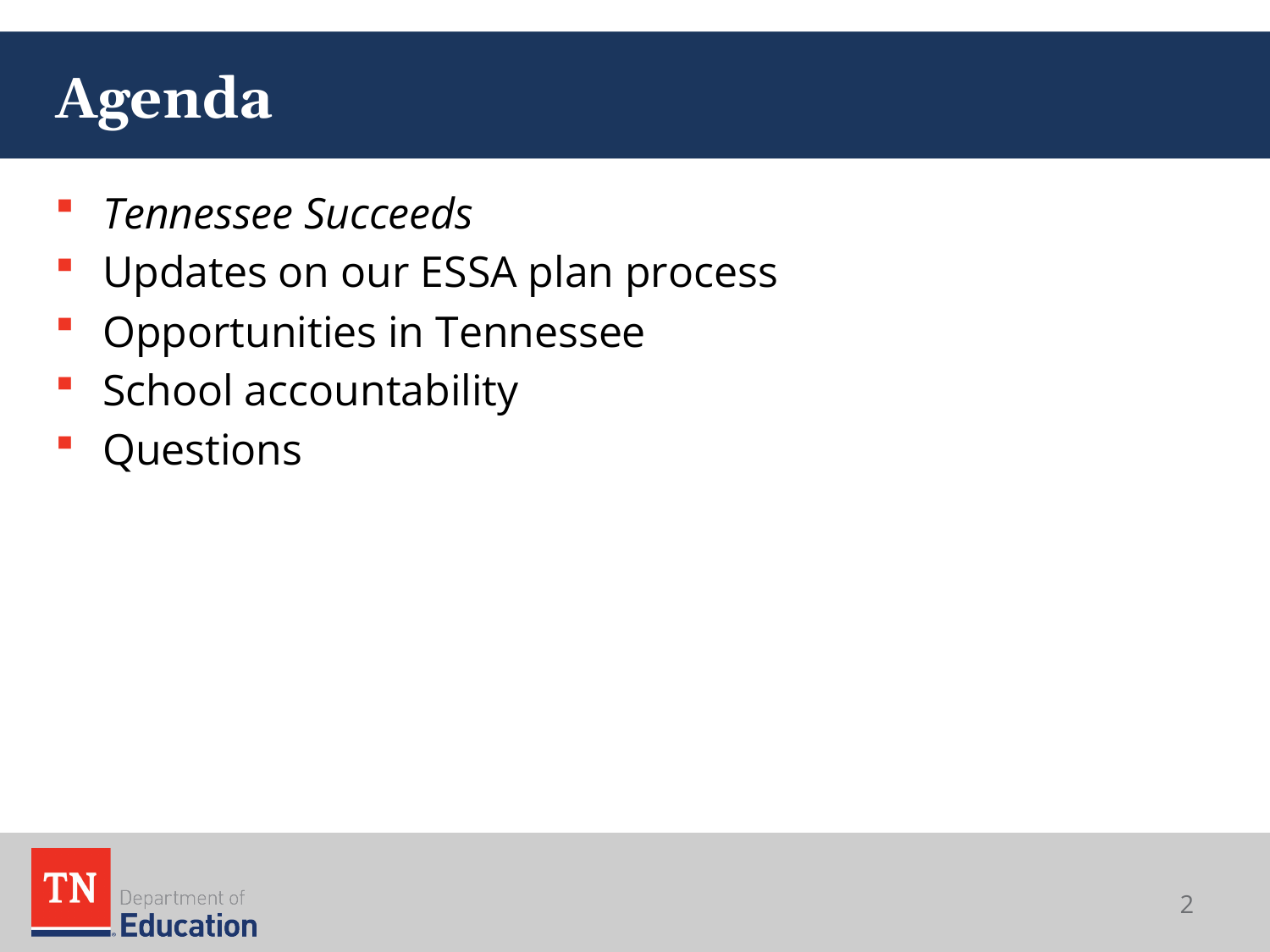

# Agenda
Tennessee Succeeds
Updates on our ESSA plan process
Opportunities in Tennessee
School accountability
Questions
2